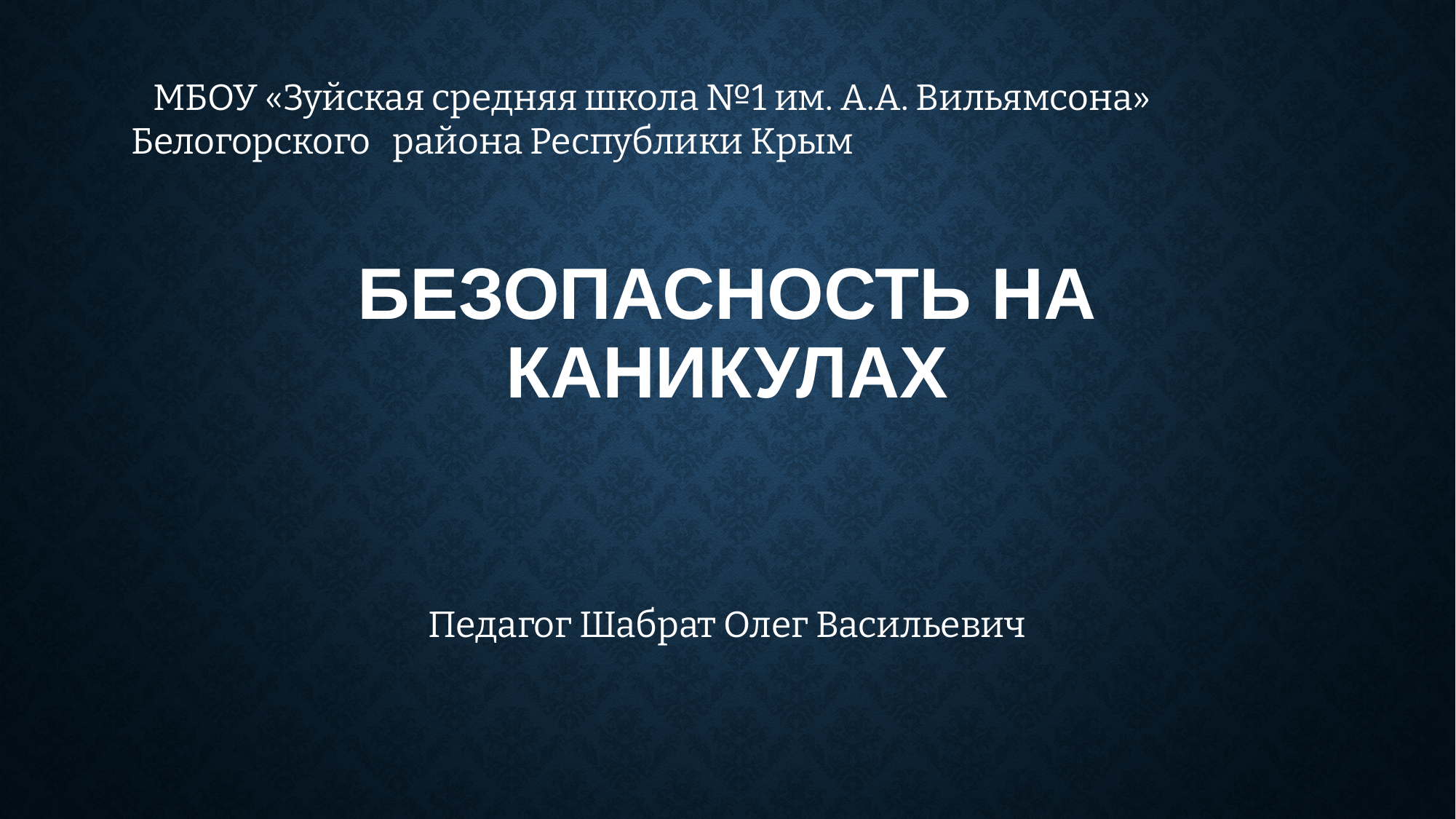

МБОУ «Зуйская средняя школа №1 им. А.А. Вильямсона»                          Белогорского   района Республики Крым
Безопасность на каникулах

Педагог Шабрат Олег Васильевич